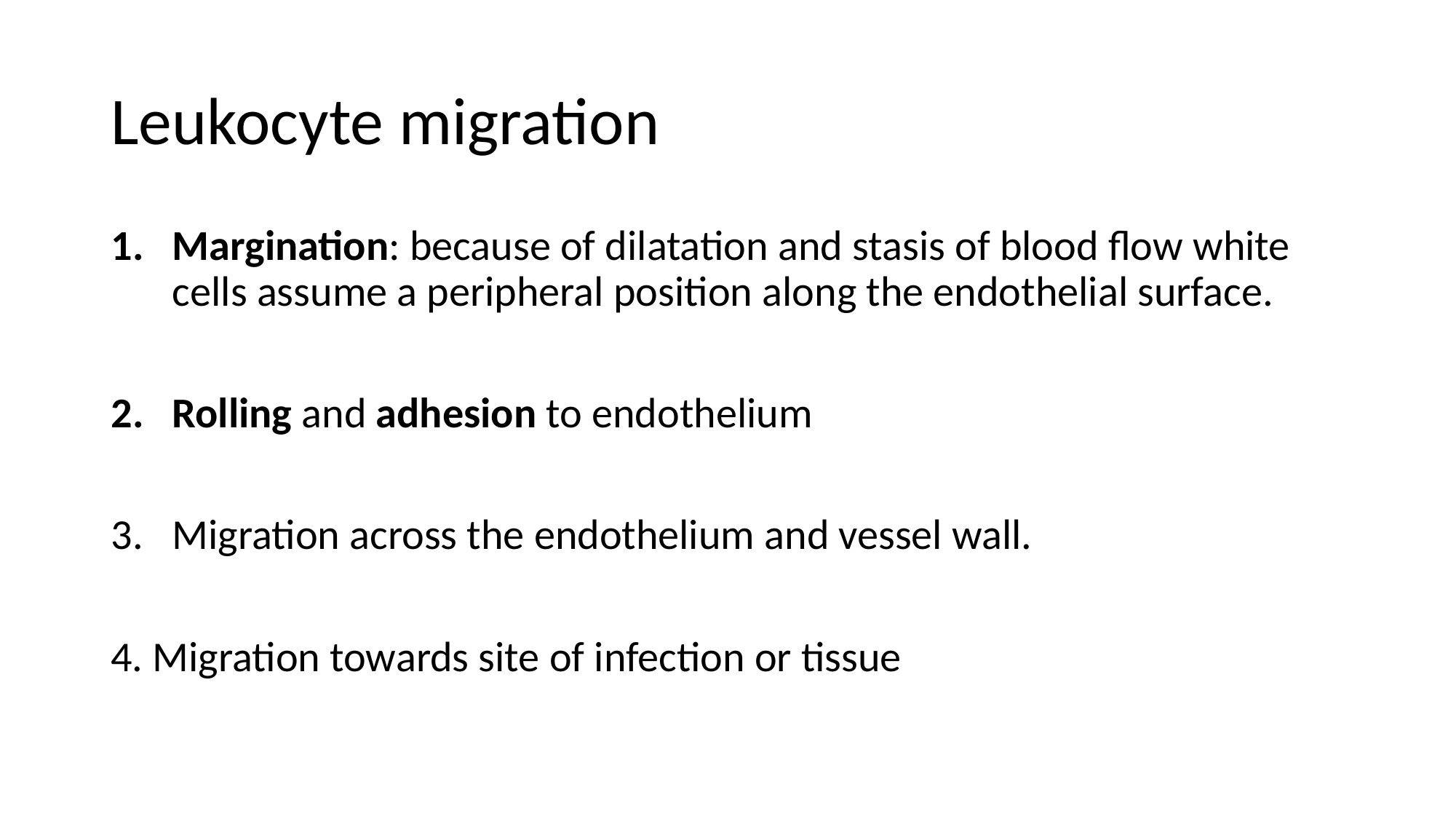

# Leukocyte migration
Margination: because of dilatation and stasis of blood flow white cells assume a peripheral position along the endothelial surface.

Rolling and adhesion to endothelium

Migration across the endothelium and vessel wall.

4. Migration towards site of infection or tissue